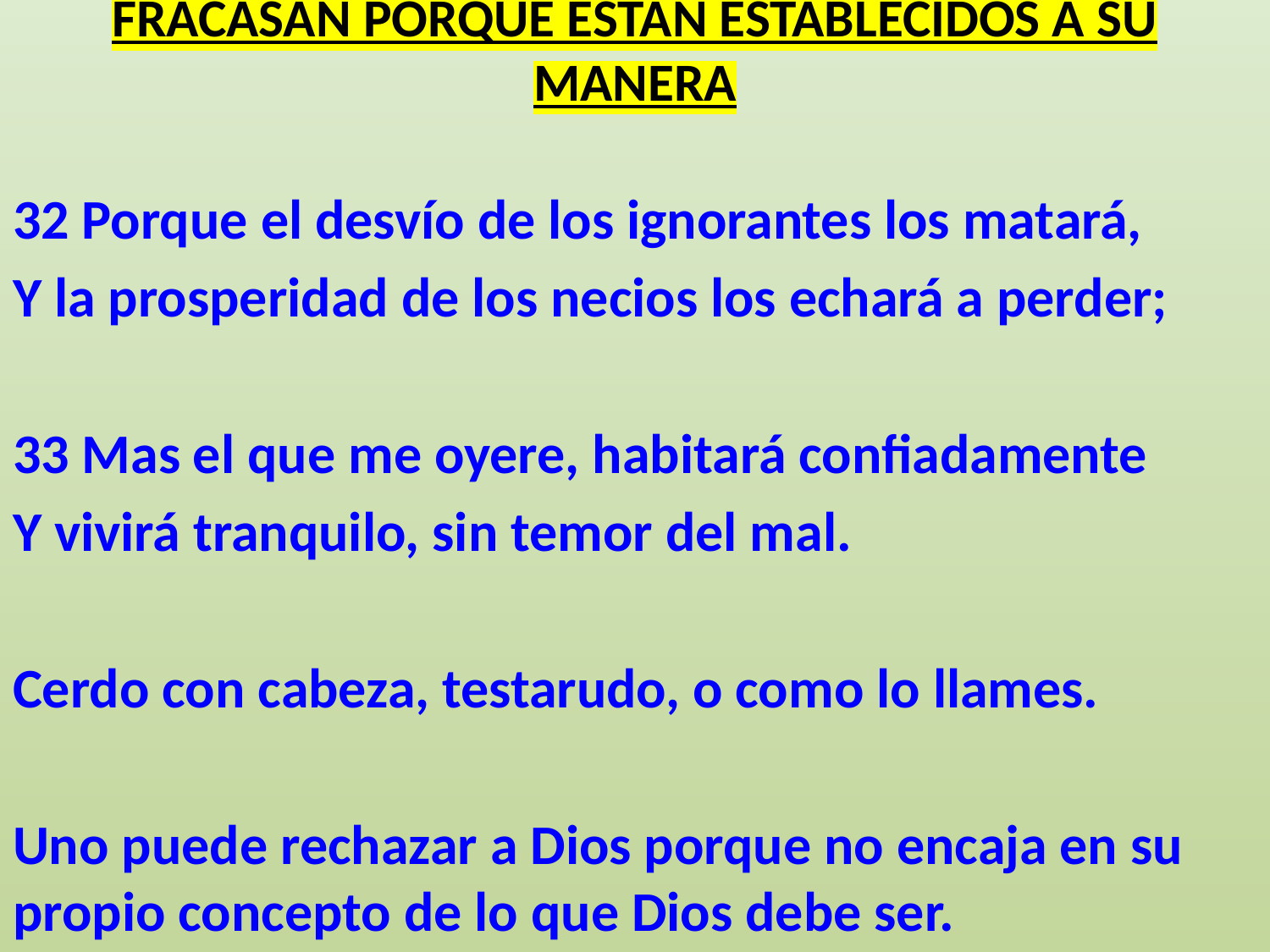

# FRACASAN PORQUE ESTÁN ESTABLECIDOS A SU MANERA

32 Porque el desvío de los ignorantes los matará,
Y la prosperidad de los necios los echará a perder;

33 Mas el que me oyere, habitará confiadamente
Y vivirá tranquilo, sin temor del mal.

Cerdo con cabeza, testarudo, o como lo llames.

Uno puede rechazar a Dios porque no encaja en su propio concepto de lo que Dios debe ser.